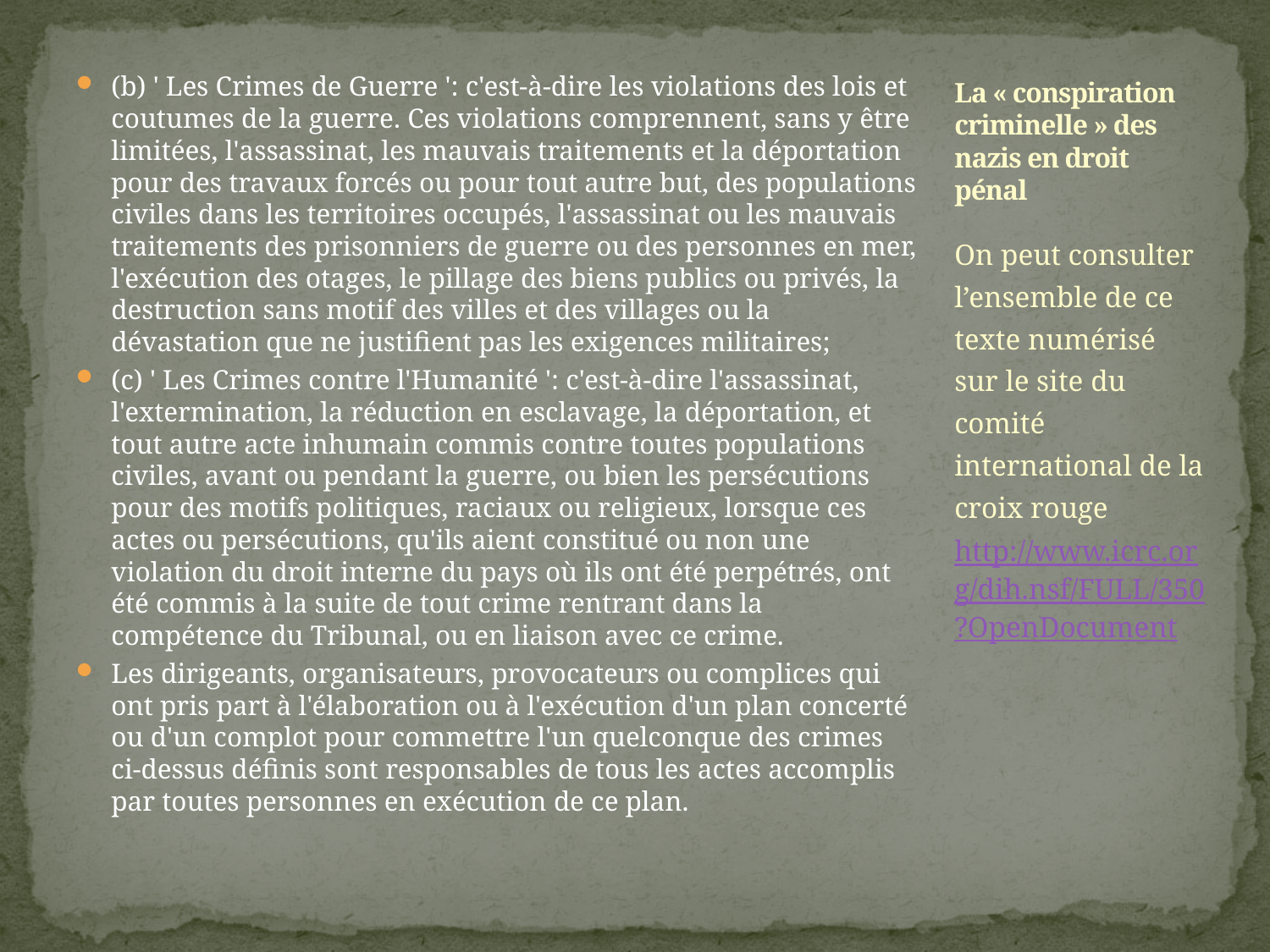

(b) ' Les Crimes de Guerre ': c'est-à-dire les violations des lois et coutumes de la guerre. Ces violations comprennent, sans y être limitées, l'assassinat, les mauvais traitements et la déportation pour des travaux forcés ou pour tout autre but, des populations civiles dans les territoires occupés, l'assassinat ou les mauvais traitements des prisonniers de guerre ou des personnes en mer, l'exécution des otages, le pillage des biens publics ou privés, la destruction sans motif des villes et des villages ou la dévastation que ne justifient pas les exigences militaires;
(c) ' Les Crimes contre l'Humanité ': c'est-à-dire l'assassinat, l'extermination, la réduction en esclavage, la déportation, et tout autre acte inhumain commis contre toutes populations civiles, avant ou pendant la guerre, ou bien les persécutions pour des motifs politiques, raciaux ou religieux, lorsque ces actes ou persécutions, qu'ils aient constitué ou non une violation du droit interne du pays où ils ont été perpétrés, ont été commis à la suite de tout crime rentrant dans la compétence du Tribunal, ou en liaison avec ce crime.
Les dirigeants, organisateurs, provocateurs ou complices qui ont pris part à l'élaboration ou à l'exécution d'un plan concerté ou d'un complot pour commettre l'un quelconque des crimes ci-dessus définis sont responsables de tous les actes accomplis par toutes personnes en exécution de ce plan.

# La « conspiration criminelle » des nazis en droit pénal
On peut consulter l’ensemble de ce texte numérisé sur le site du comité international de la croix rouge http://www.icrc.org/dih.nsf/FULL/350?OpenDocument